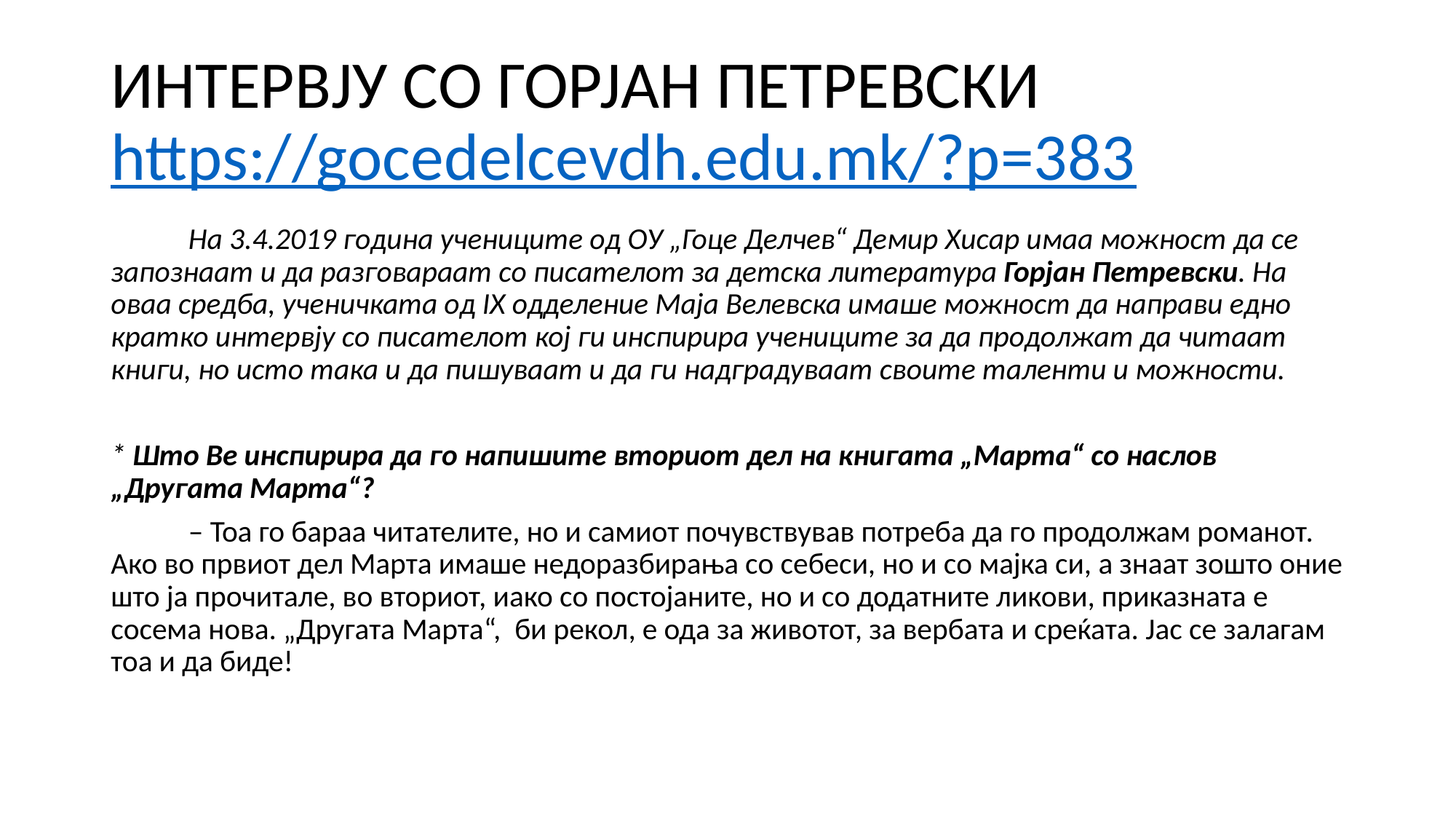

# ИНТЕРВЈУ СО ГОРЈАН ПЕТРЕВСКИ https://gocedelcevdh.edu.mk/?p=383
	На 3.4.2019 година учениците од ОУ „Гоце Делчев“ Демир Хисар имаа можност да се запознаат и да разговараат со писателот за детска литература Горјан Петревски. На оваа средба, ученичката од IX одделение Маја Велевска имаше можност да направи едно кратко интервју со писателот кој ги инспирира учениците за да продолжат да читаат книги, но исто така и да пишуваат и да ги надградуваат своите таленти и можности.

* Што Ве инспирира да го напишите вториот дел на книгата „Марта“ со наслов „Другата Марта“?
	– Тоа го бараа читателите, но и самиот почувствував потреба да го продолжам романот. Ако во првиот дел Марта имаше недоразбирања со себеси, но и со мајка си, а знаат зошто оние што ја прочитале, во вториот, иако со постојаните, но и со додатните ликови, приказната е сосема нова. „Другата Марта“,  би рекол, е ода за животот, за вербата и среќата. Јас се залагам тоа и да биде!